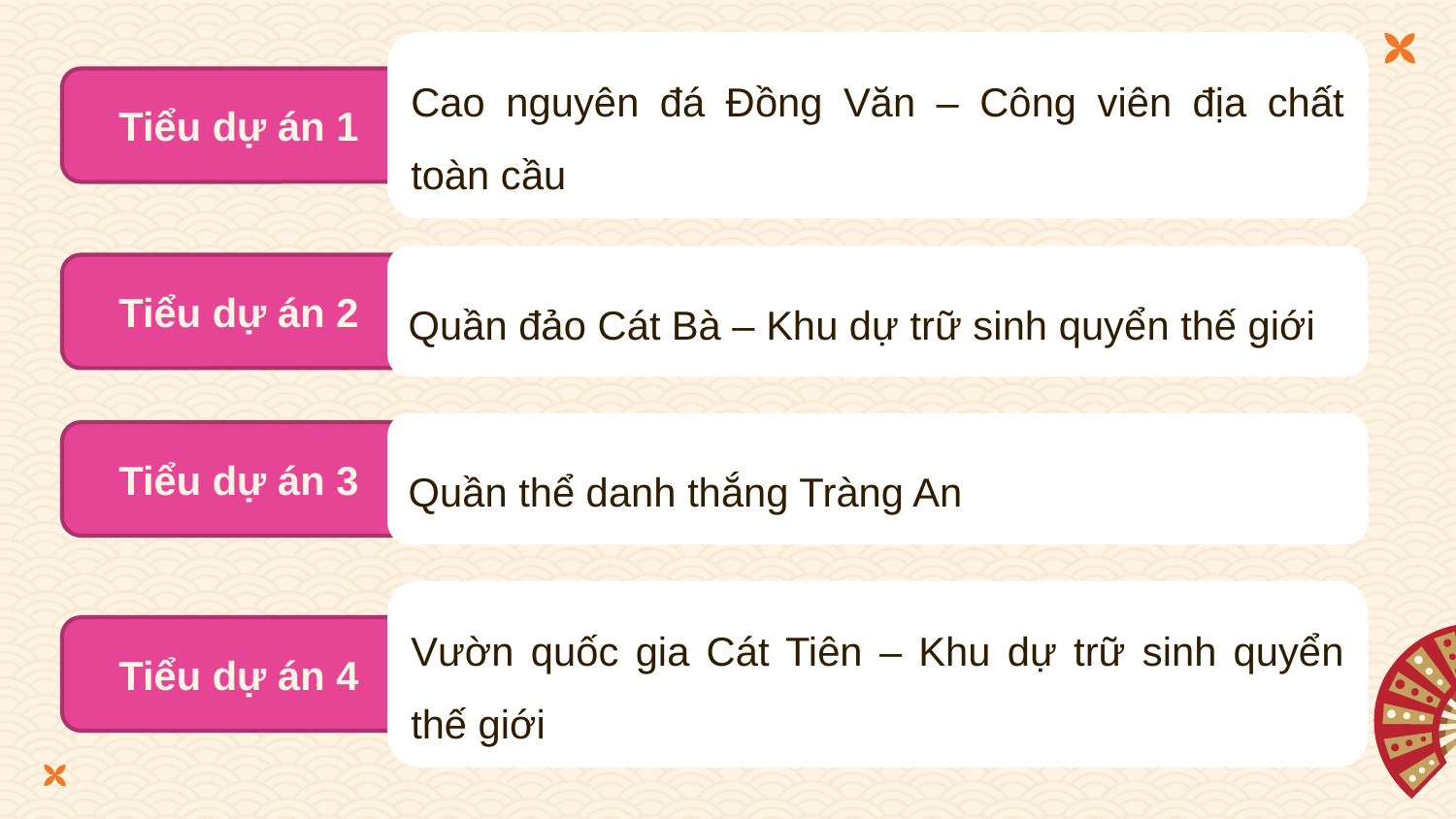

Cao nguyên đá Đồng Văn – Công viên địa chất toàn cầu
Tiểu dự án 1
Quần đảo Cát Bà – Khu dự trữ sinh quyển thế giới
Tiểu dự án 2
Quần thể danh thắng Tràng An
Tiểu dự án 3
Vườn quốc gia Cát Tiên – Khu dự trữ sinh quyển thế giới
Tiểu dự án 4